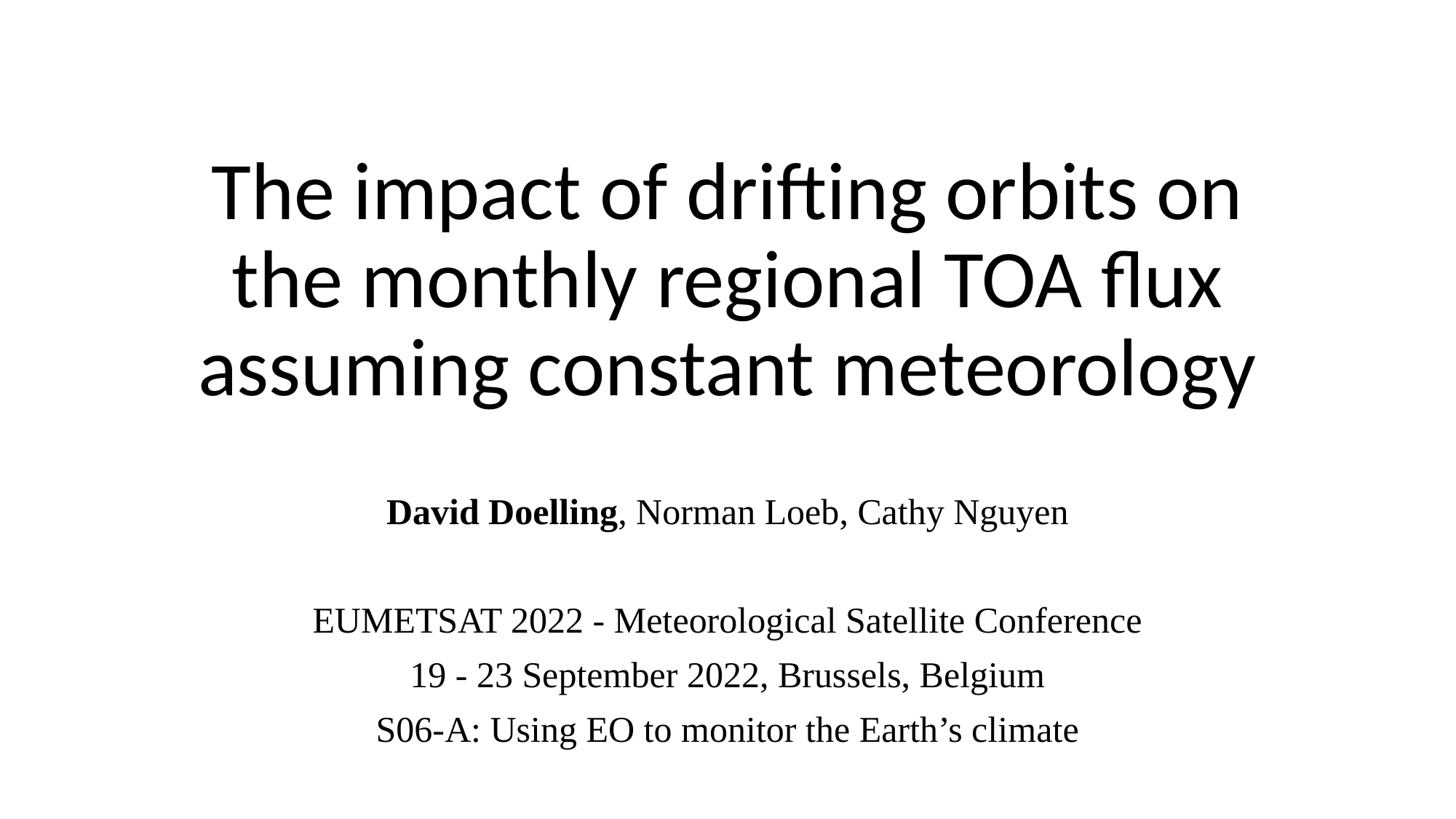

# The impact of drifting orbits on the monthly regional TOA flux assuming constant meteorology
David Doelling, Norman Loeb, Cathy Nguyen

EUMETSAT 2022 - Meteorological Satellite Conference
19 - 23 September 2022, Brussels, Belgium
S06-A: Using EO to monitor the Earth’s climate